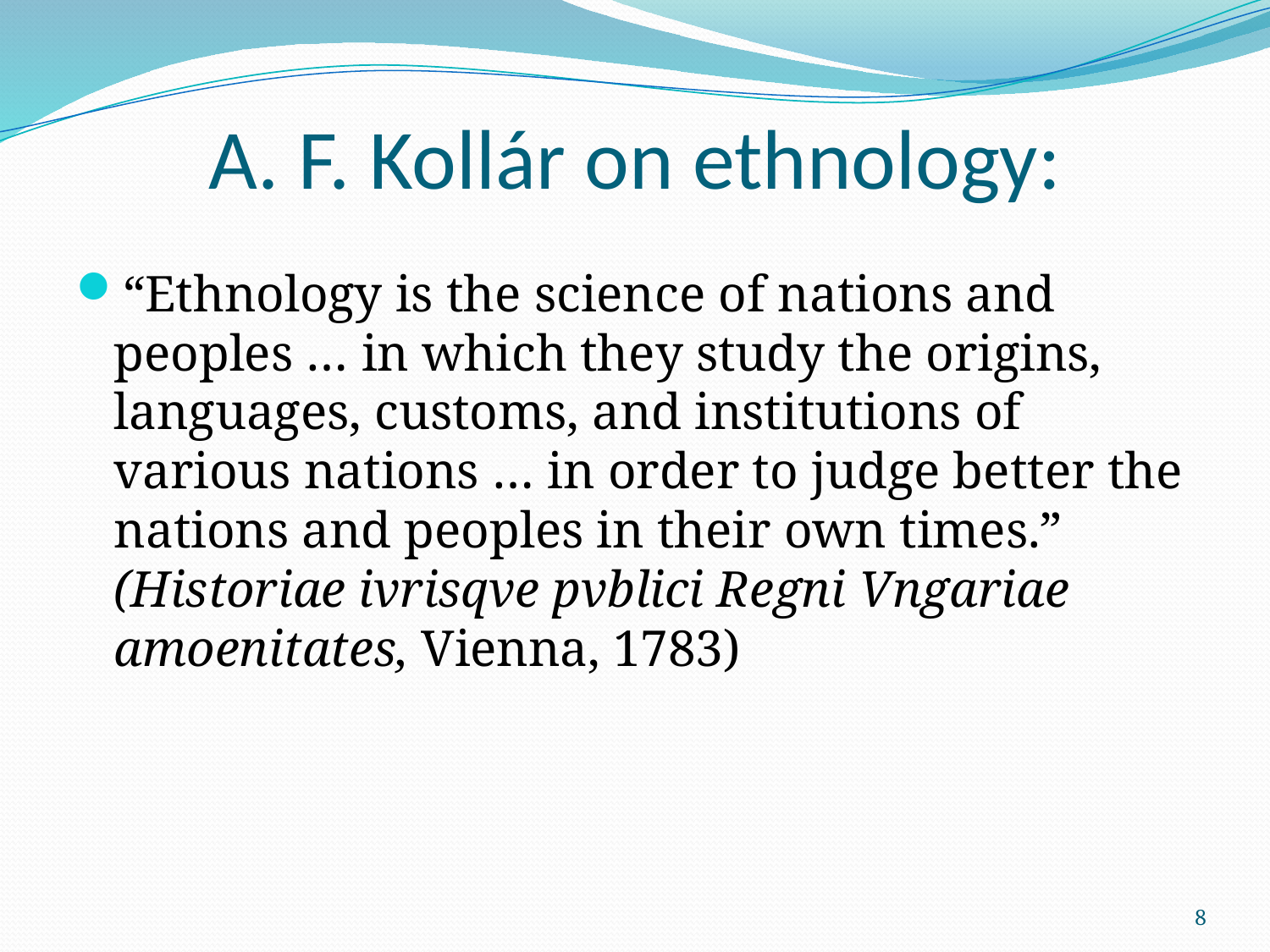

# A. F. Kollár on ethnology:
“Ethnology is the science of nations and peoples … in which they study the origins, languages, customs, and institutions of various nations … in order to judge better the nations and peoples in their own times.” (Historiae ivrisqve pvblici Regni Vngariae amoenitates, Vienna, 1783)

8